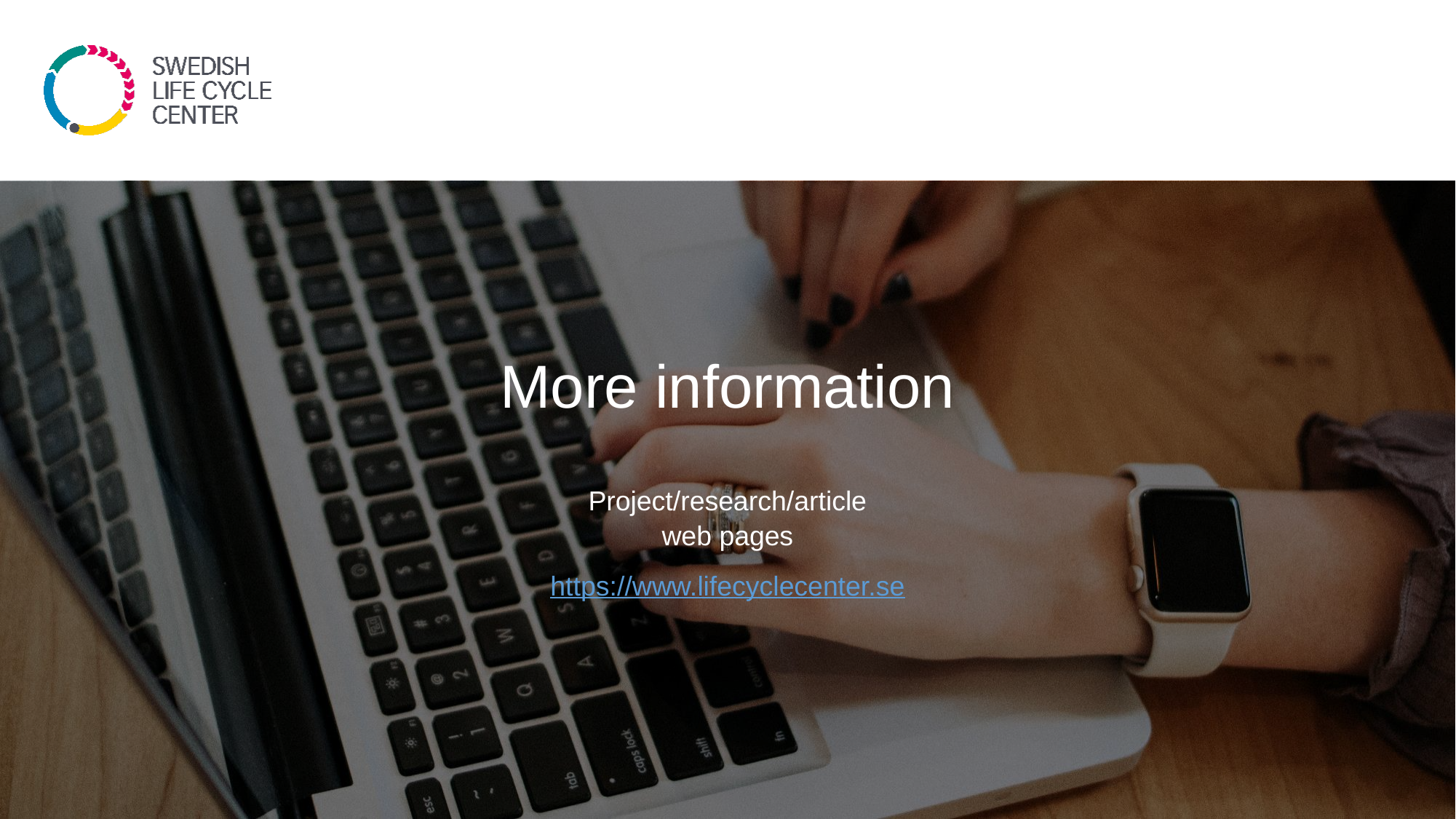

# More information
Project/research/article
web pages
https://www.lifecyclecenter.se